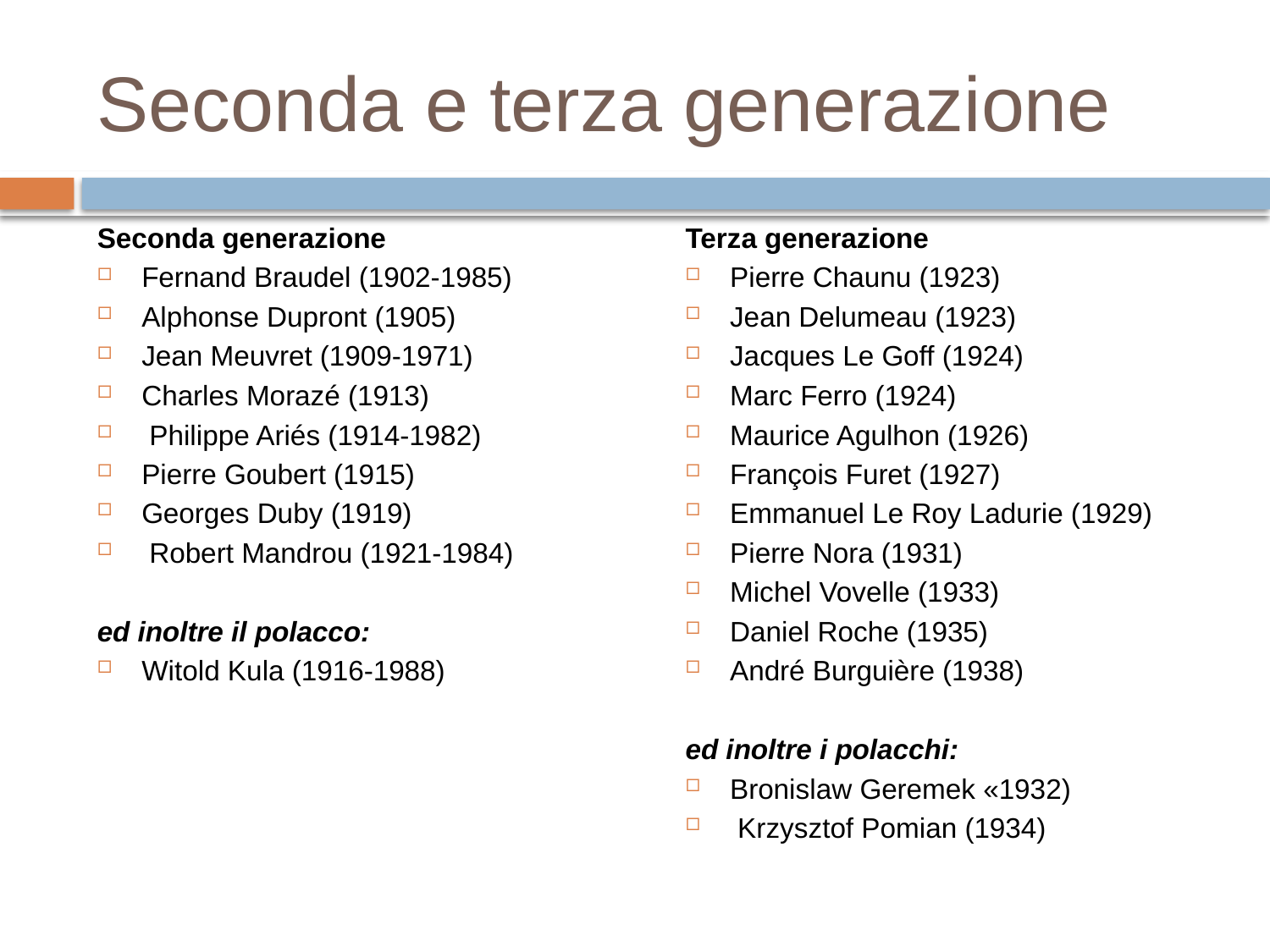

# Seconda e terza generazione
Seconda generazione
Fernand Braudel (1902-1985)
Alphonse Dupront (1905)
Jean Meuvret (1909-1971)
Charles Morazé (1913)
 Philippe Ariés (1914-1982)
Pierre Goubert (1915)
Georges Duby (1919)
 Robert Mandrou (1921-1984)

ed inoltre il polacco:
Witold Kula (1916-1988)
Terza generazione
Pierre Chaunu (1923)
Jean Delumeau (1923)
Jacques Le Goff (1924)
Marc Ferro (1924)
Maurice Agulhon (1926)
François Furet (1927)
Emmanuel Le Roy Ladurie (1929)
Pierre Nora (1931)
Michel Vovelle (1933)
Daniel Roche (1935)
André Burguière (1938)

ed inoltre i polacchi:
Bronislaw Geremek «1932)
 Krzysztof Pomian (1934)